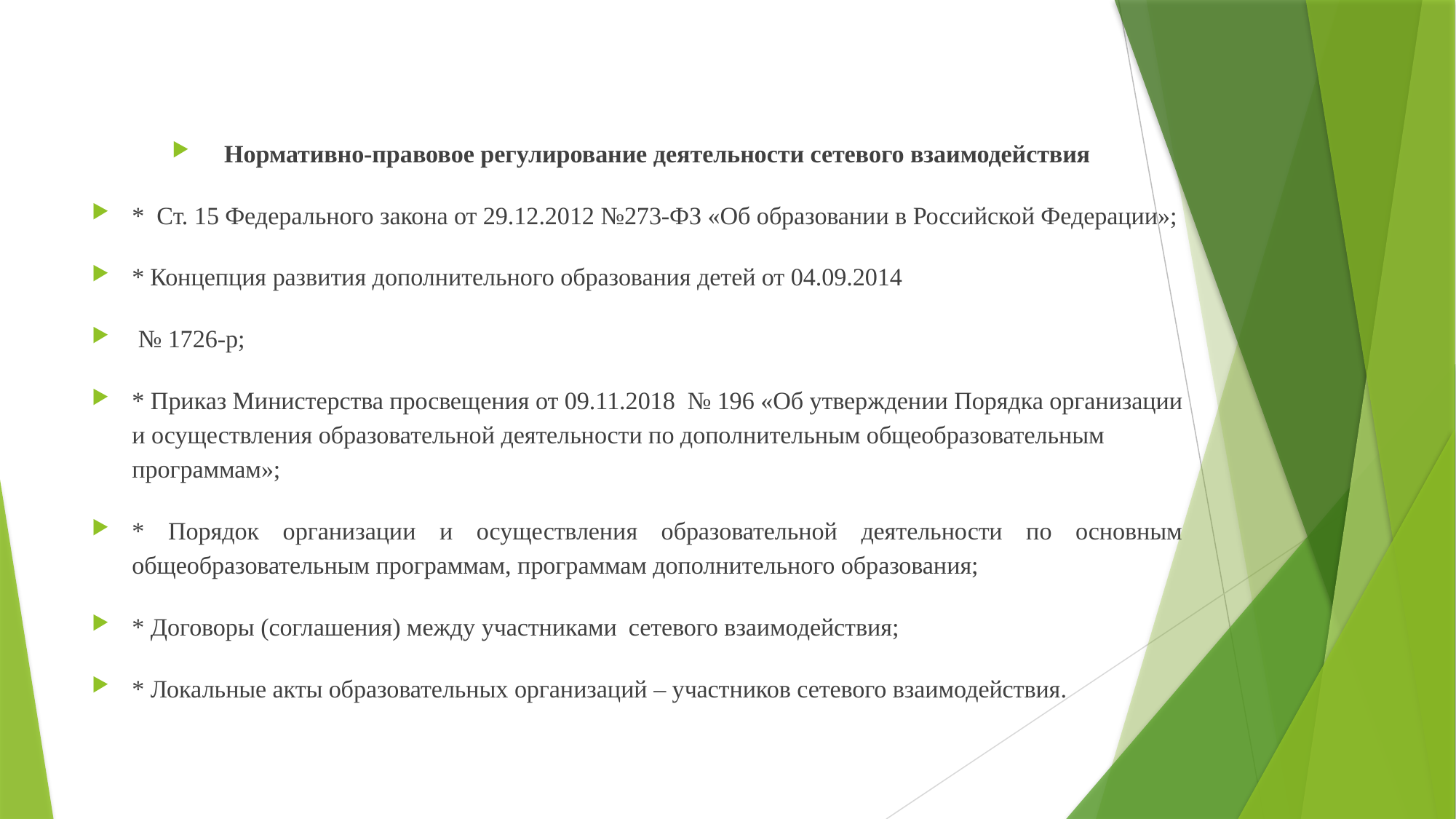

Нормативно-правовое регулирование деятельности сетевого взаимодействия
*  Ст. 15 Федерального закона от 29.12.2012 №273-ФЗ «Об образовании в Российской Федерации»;
* Концепция развития дополнительного образования детей от 04.09.2014
 № 1726-р;
* Приказ Министерства просвещения от 09.11.2018  № 196 «Об утверждении Порядка организации и осуществления образовательной деятельности по дополнительным общеобразовательным программам»;
* Порядок организации и осуществления образовательной деятельности по основным общеобразовательным программам, программам дополнительного образования;
* Договоры (соглашения) между участниками 	сетевого взаимодействия;
* Локальные акты образовательных организаций – участников сетевого взаимодействия.